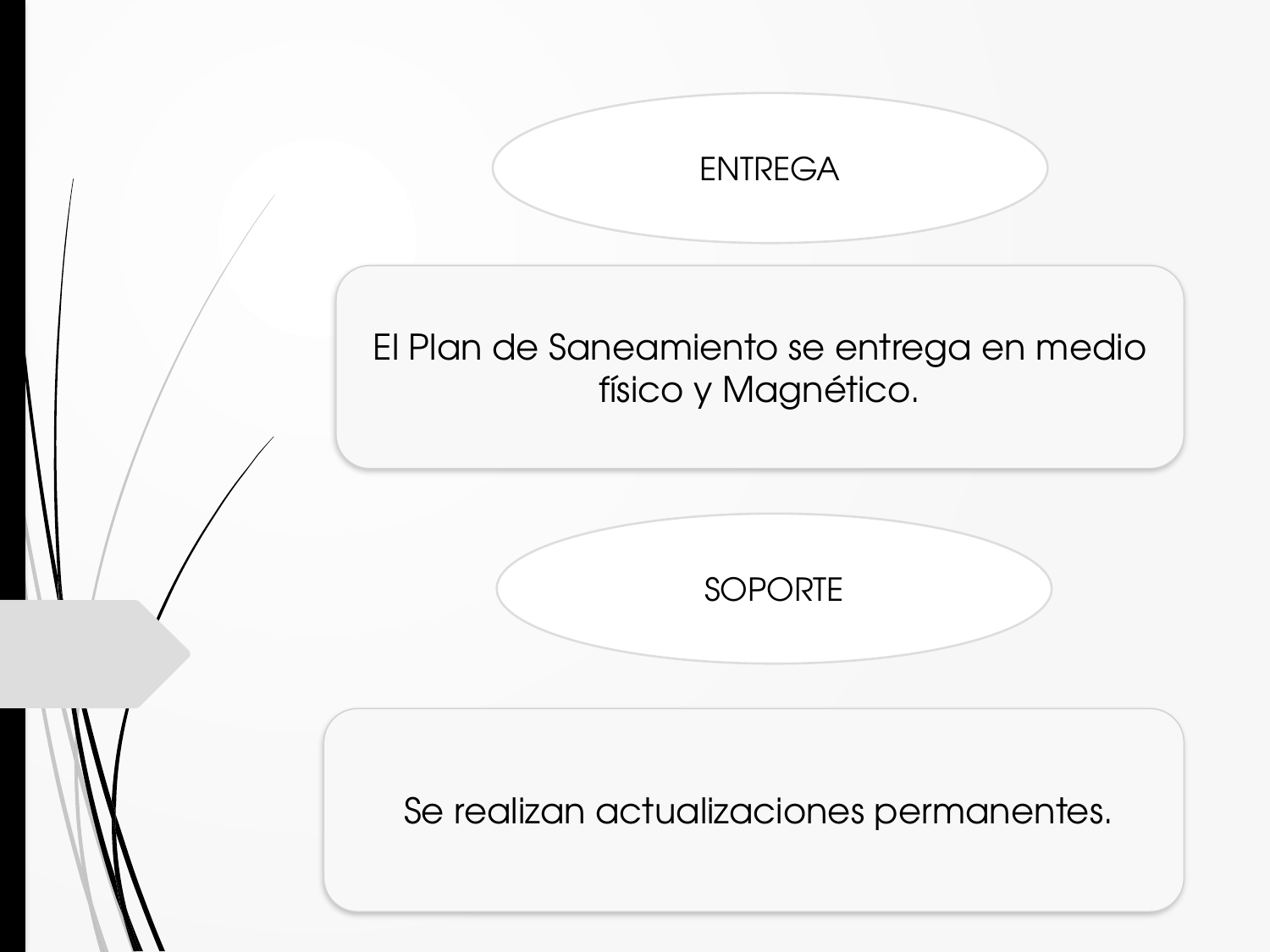

ENTREGA
El Plan de Saneamiento se entrega en medio físico y Magnético.
SOPORTE
 Se realizan actualizaciones permanentes.